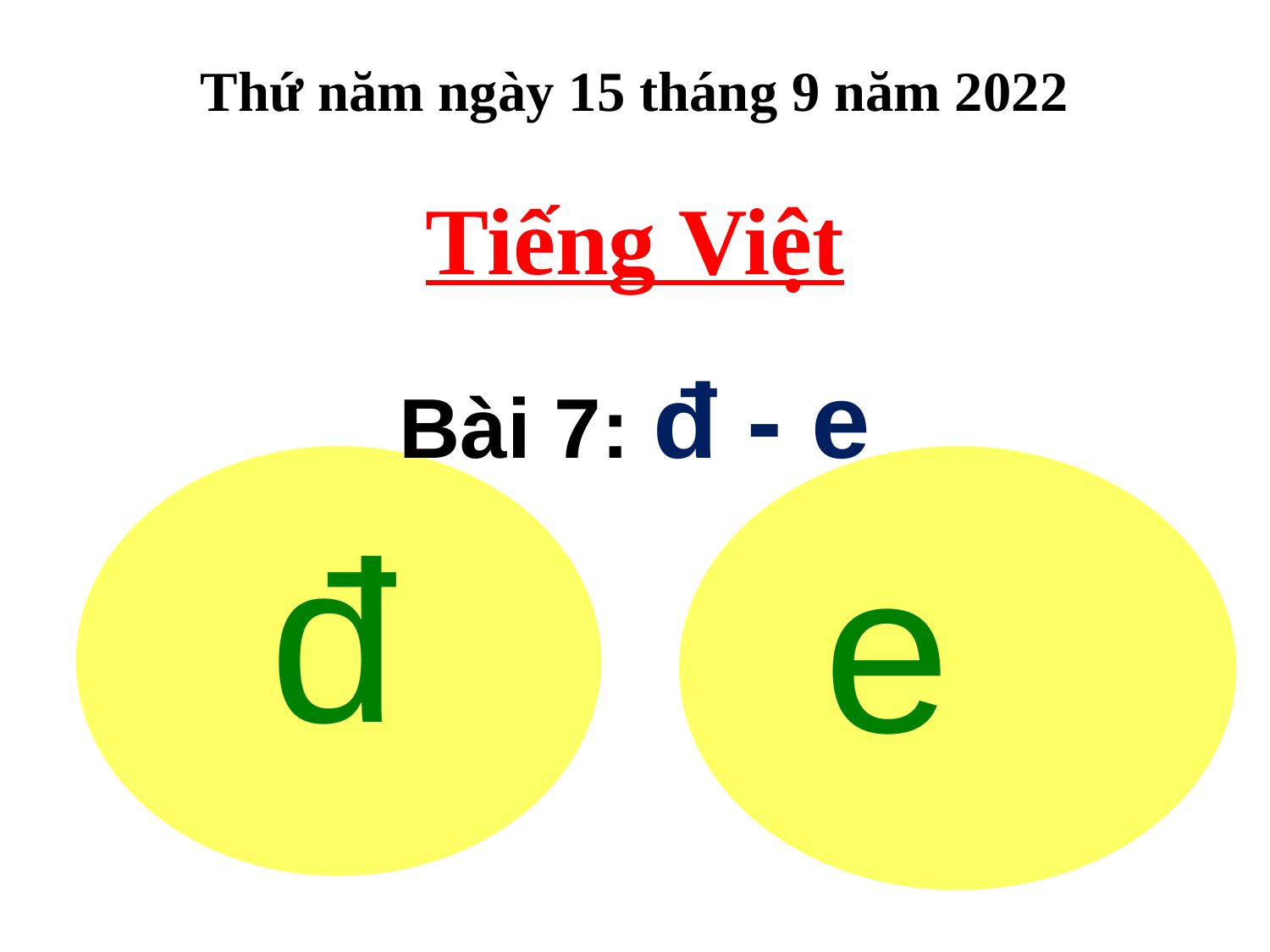

Thứ năm ngày 15 tháng 9 năm 2022
Tiếng Việt
Bài 7: đ - e

đ
e